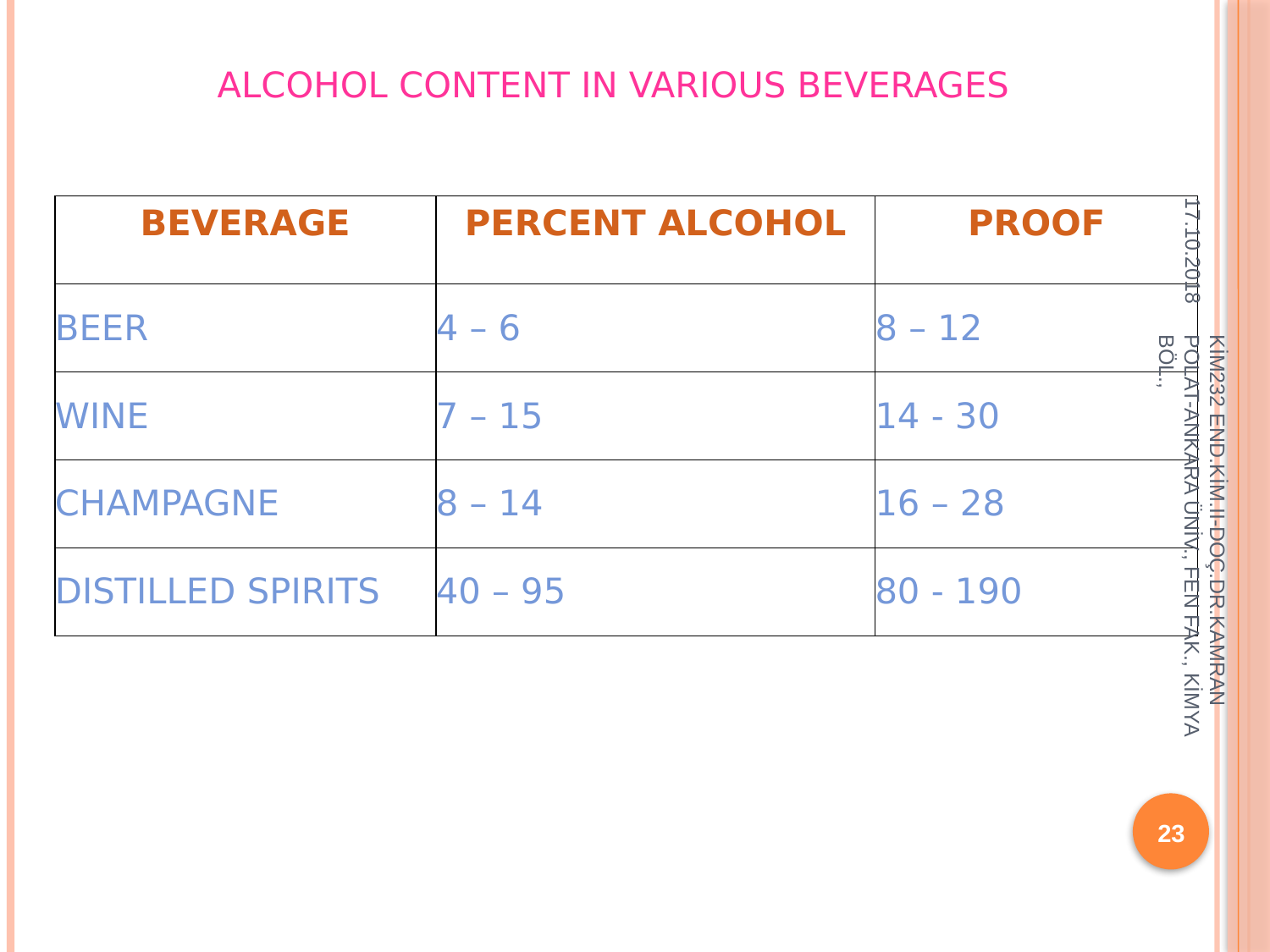

ALCOHOL CONTENT IN VARIOUS BEVERAGES

17.10.2018
| BEVERAGE | PERCENT ALCOHOL | PROOF |
| --- | --- | --- |
| BEER | 4 – 6 | 8 – 12 |
| WINE | 7 – 15 | 14 - 30 |
| CHAMPAGNE | 8 – 14 | 16 – 28 |
| DISTILLED SPIRITS | 40 – 95 | 80 - 190 |
KİM232 END.KİM.II-DOÇ.DR.KAMRAN POLAT-ANKARA ÜNİV., FEN FAK., KİMYA BÖL.,

23